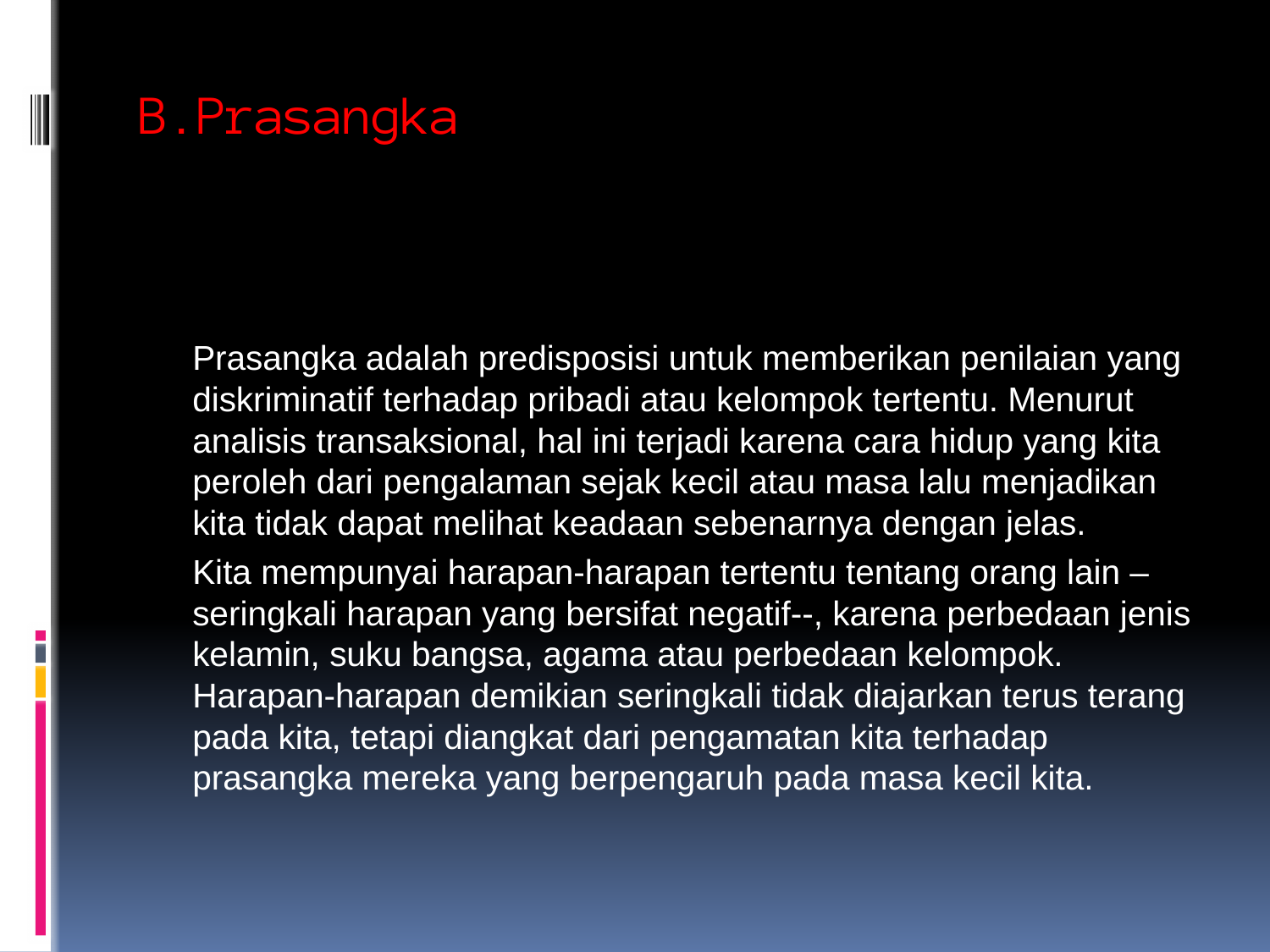

# B.Prasangka
Prasangka adalah predisposisi untuk memberikan penilaian yang diskriminatif terhadap pribadi atau kelompok tertentu. Menurut analisis transaksional, hal ini terjadi karena cara hidup yang kita peroleh dari pengalaman sejak kecil atau masa lalu menjadikan kita tidak dapat melihat keadaan sebenarnya dengan jelas.
	Kita mempunyai harapan-harapan tertentu tentang orang lain –seringkali harapan yang bersifat negatif--, karena perbedaan jenis kelamin, suku bangsa, agama atau perbedaan kelompok. Harapan-harapan demikian seringkali tidak diajarkan terus terang pada kita, tetapi diangkat dari pengamatan kita terhadap prasangka mereka yang berpengaruh pada masa kecil kita.